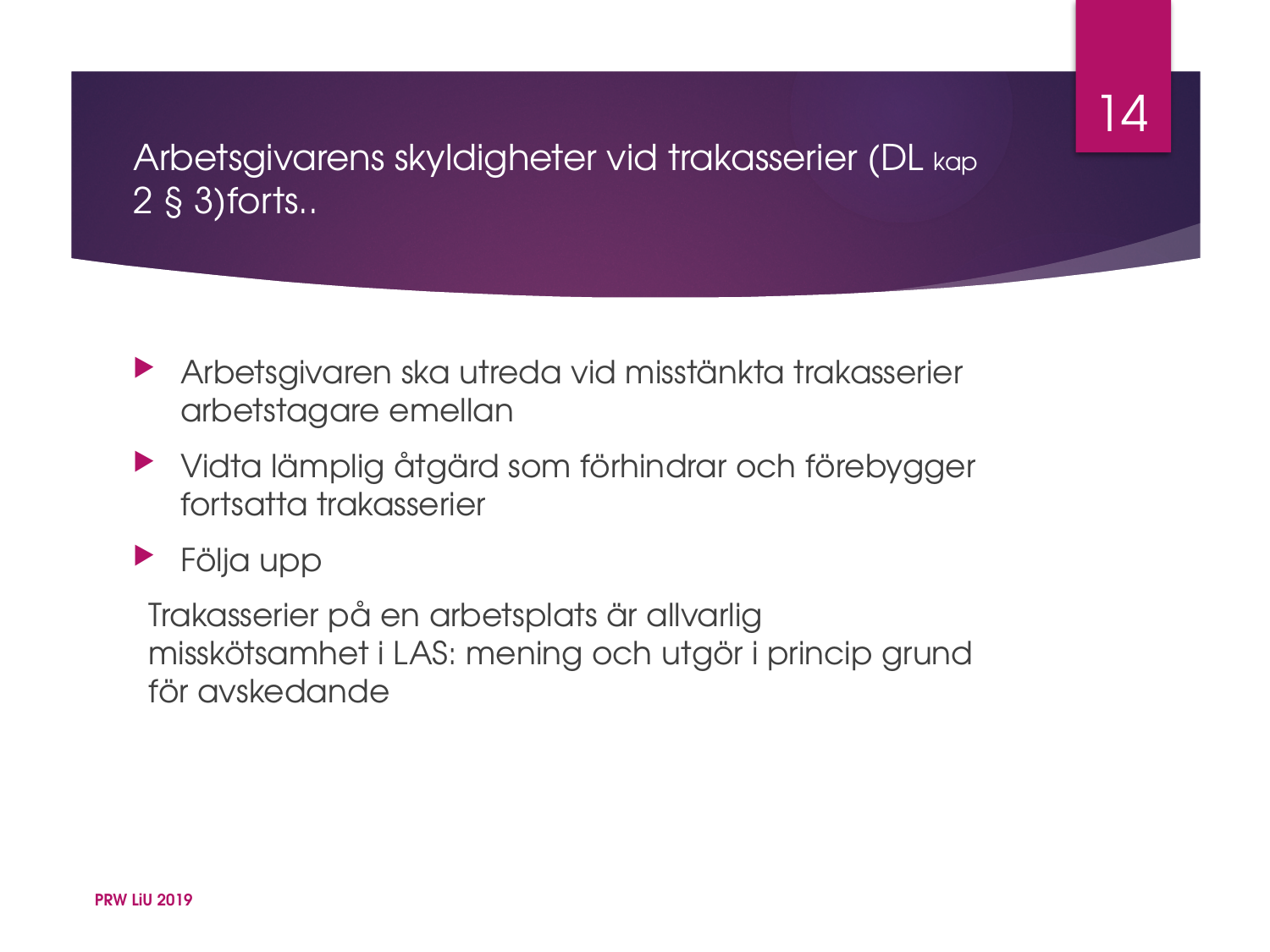

14
# Arbetsgivarens skyldigheter vid trakasserier (DL kap 2 § 3)forts..
Arbetsgivaren ska utreda vid misstänkta trakasserier arbetstagare emellan
Vidta lämplig åtgärd som förhindrar och förebygger fortsatta trakasserier
Följa upp
Trakasserier på en arbetsplats är allvarlig misskötsamhet i LAS: mening och utgör i princip grund för avskedande
PRW LiU 2019